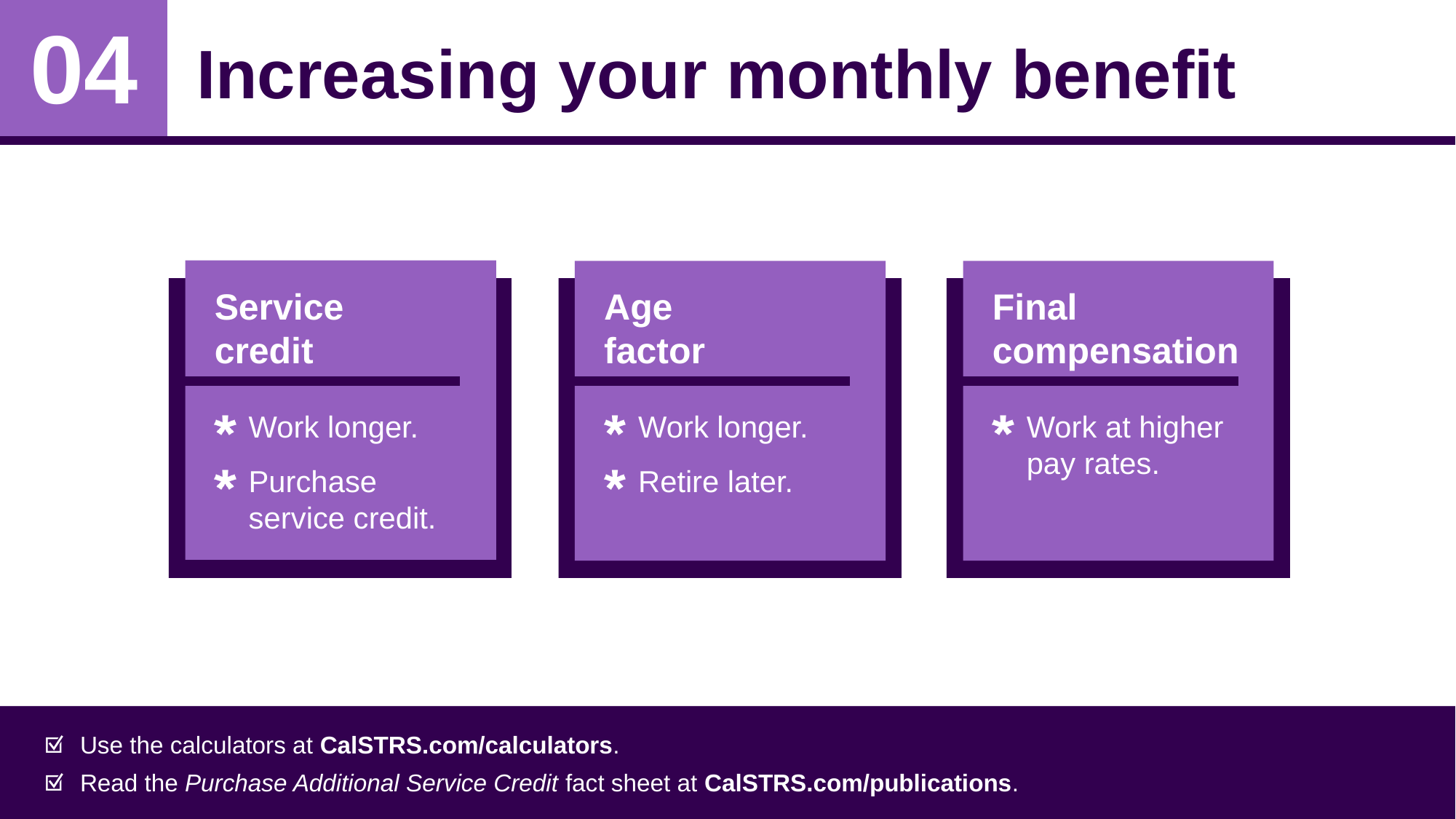

Increasing your monthly benefit
04

Service
credit
Work longer.
Purchase service credit.

Age
factor
Work longer.
Retire later.

Final compensation
Work at higher pay rates.

Use the calculators at CalSTRS.com/calculators.
Read the Purchase Additional Service Credit fact sheet at CalSTRS.com/publications.